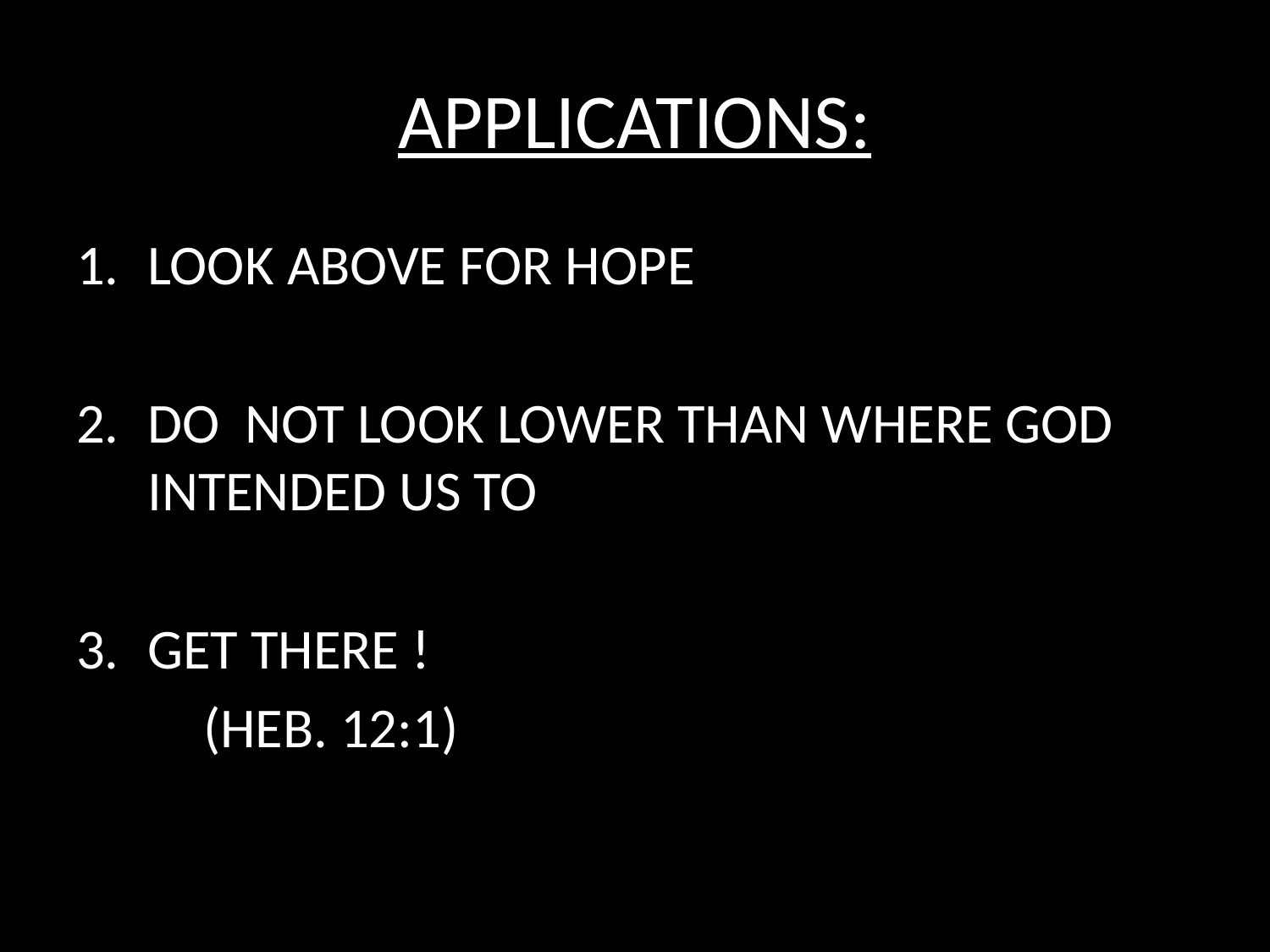

# APPLICATIONS:
LOOK ABOVE FOR HOPE

DO  NOT LOOK LOWER THAN WHERE GOD INTENDED US TO

GET THERE !
	(HEB. 12:1)